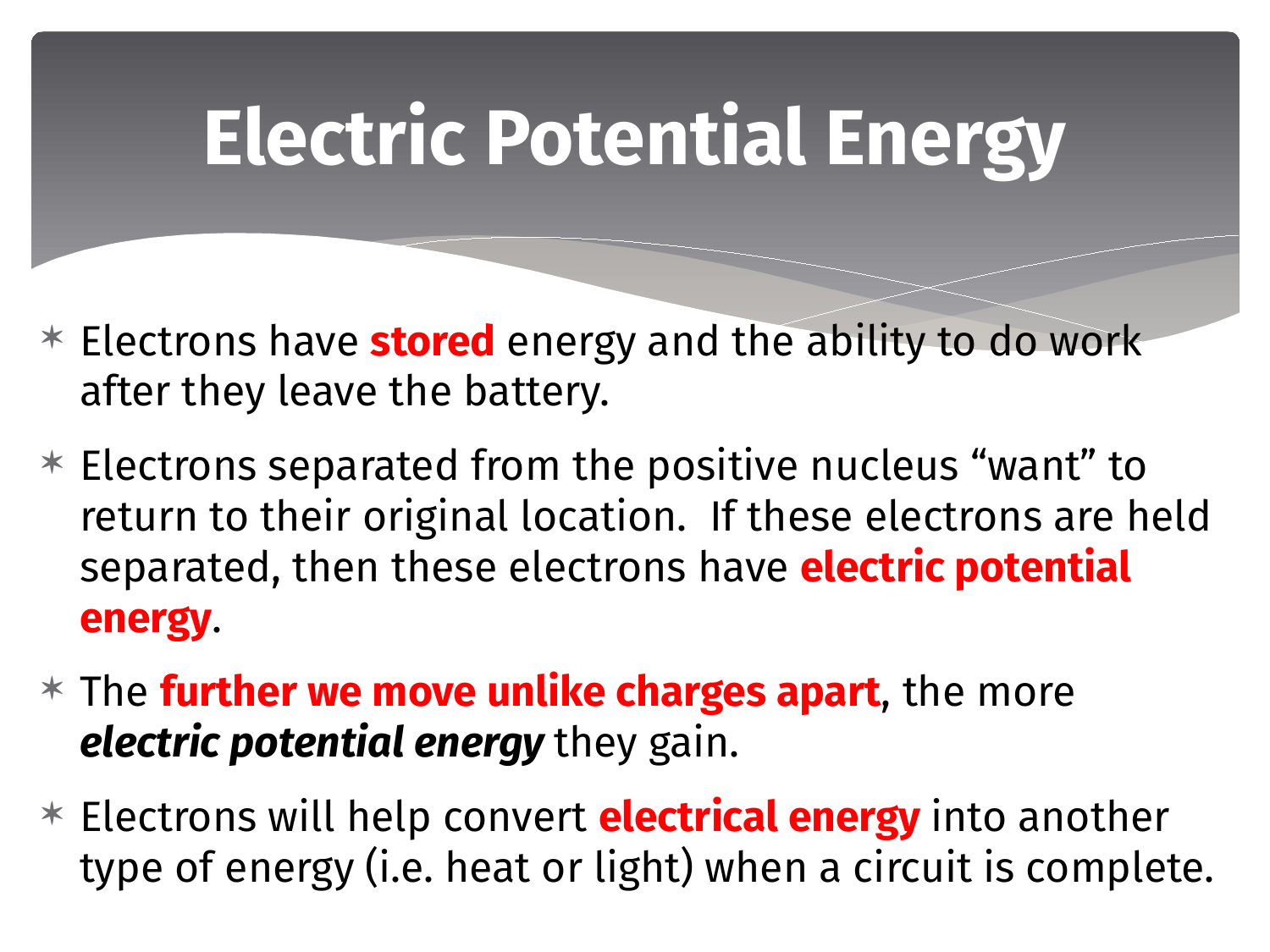

# Electric Potential Energy

Electrons have stored energy and the ability to do work after they leave the battery.

Electrons separated from the positive nucleus “want” to return to their original location.  If these electrons are held separated, then these electrons have electric potential energy.

The further we move unlike charges apart, the more electric potential energy they gain.

Electrons will help convert electrical energy into another type of energy (i.e. heat or light) when a circuit is complete.